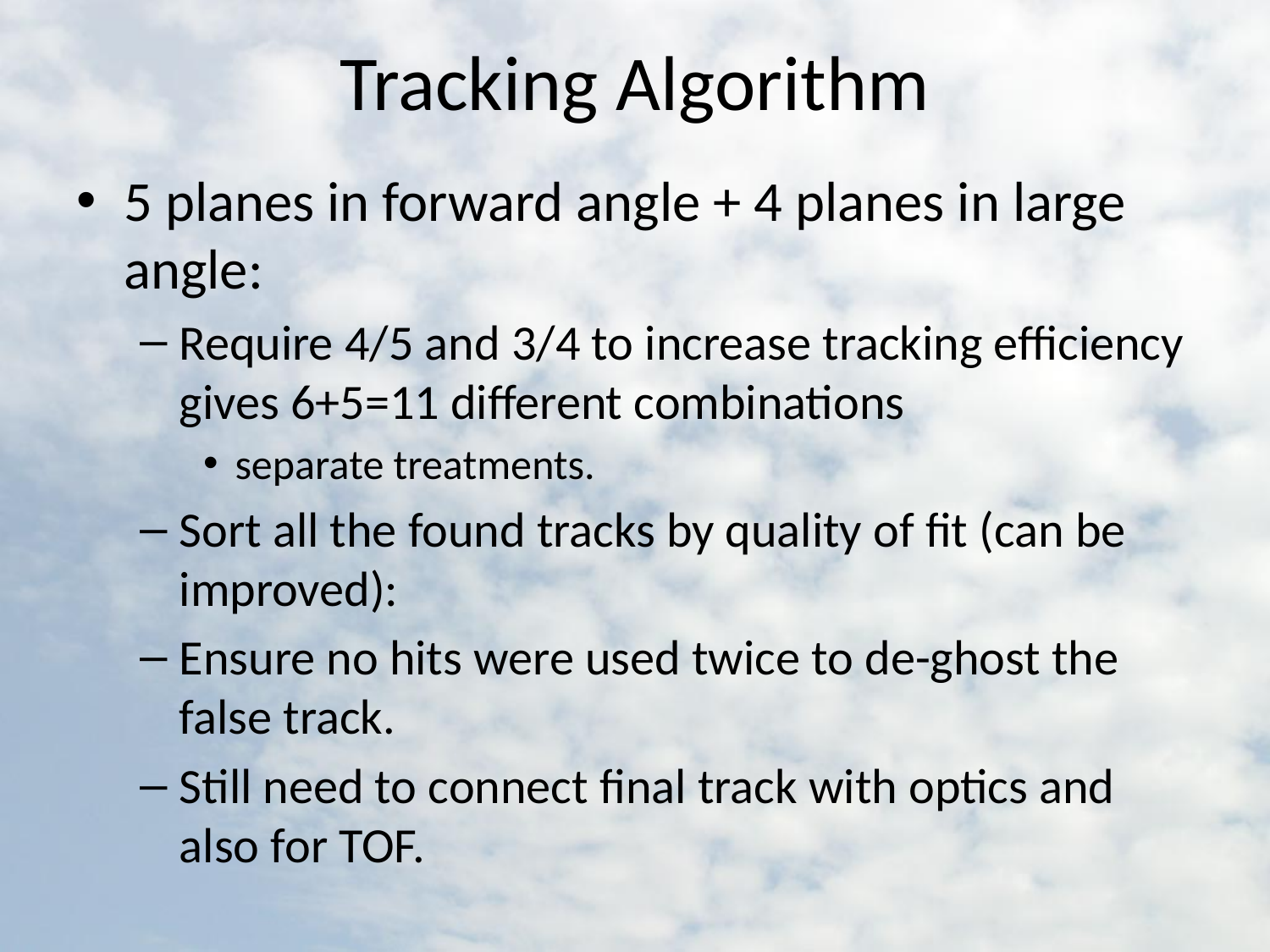

# Tracking Algorithm
5 planes in forward angle + 4 planes in large angle:
Require 4/5 and 3/4 to increase tracking efficiency gives 6+5=11 different combinations
separate treatments.
Sort all the found tracks by quality of fit (can be improved):
Ensure no hits were used twice to de-ghost the false track.
Still need to connect final track with optics and also for TOF.